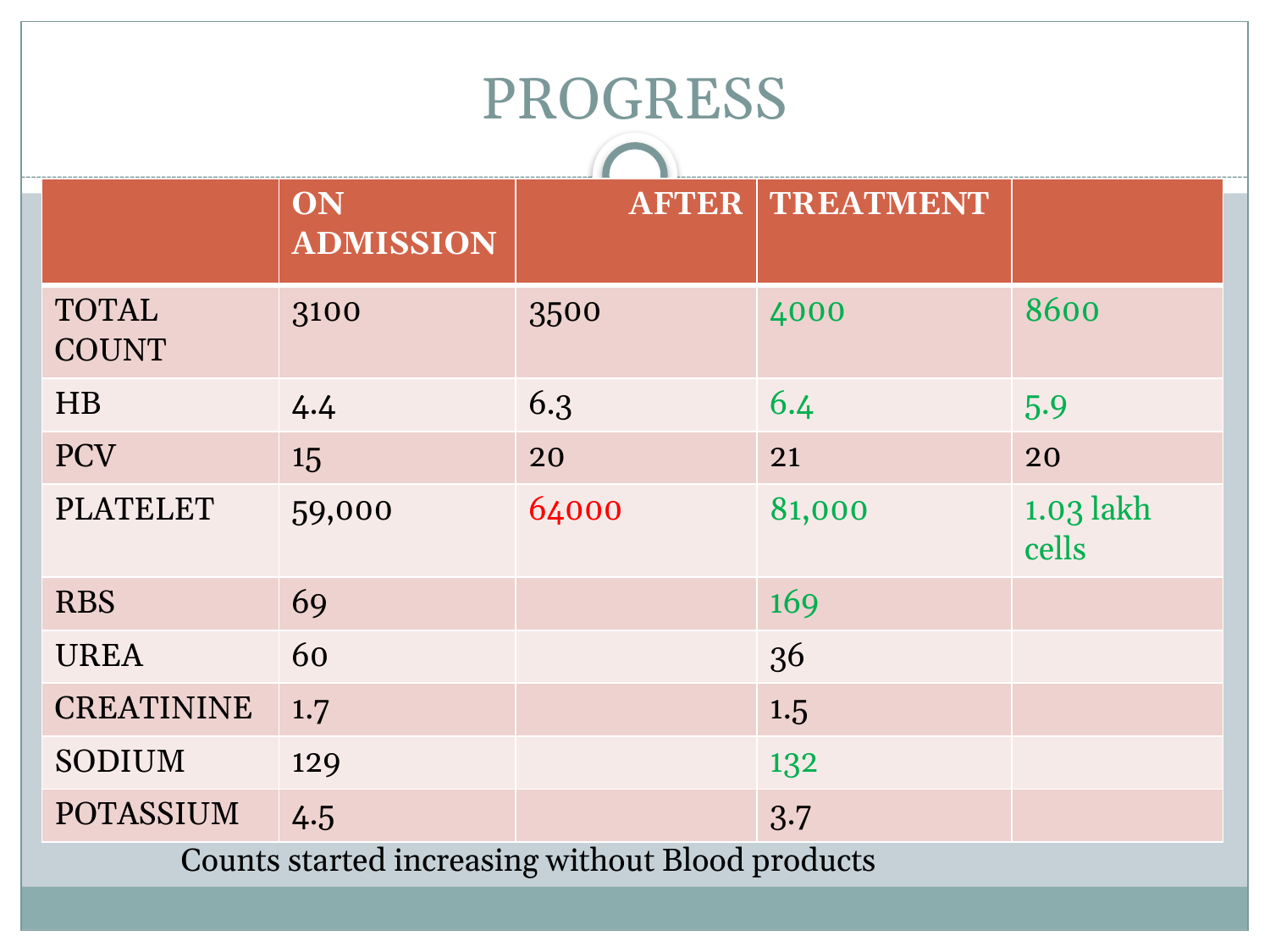

# PROGRESS
|  | ON ADMISSION | AFTER | TREATMENT |  |
| --- | --- | --- | --- | --- |
| TOTAL COUNT | 3100 | 3500 | 4000 | 8600 |
| HB | 4.4 | 6.3 | 6.4 | 5.9 |
| PCV | 15 | 20 | 21 | 20 |
| PLATELET | 59,000 | 64000 | 81,000 | 1.03 lakh cells |
| RBS | 69 |  | 169 |  |
| UREA | 60 |  | 36 |  |
| CREATININE | 1.7 |  | 1.5 |  |
| SODIUM | 129 |  | 132 |  |
| POTASSIUM | 4.5 |  | 3.7 |  |
Counts started increasing without Blood products